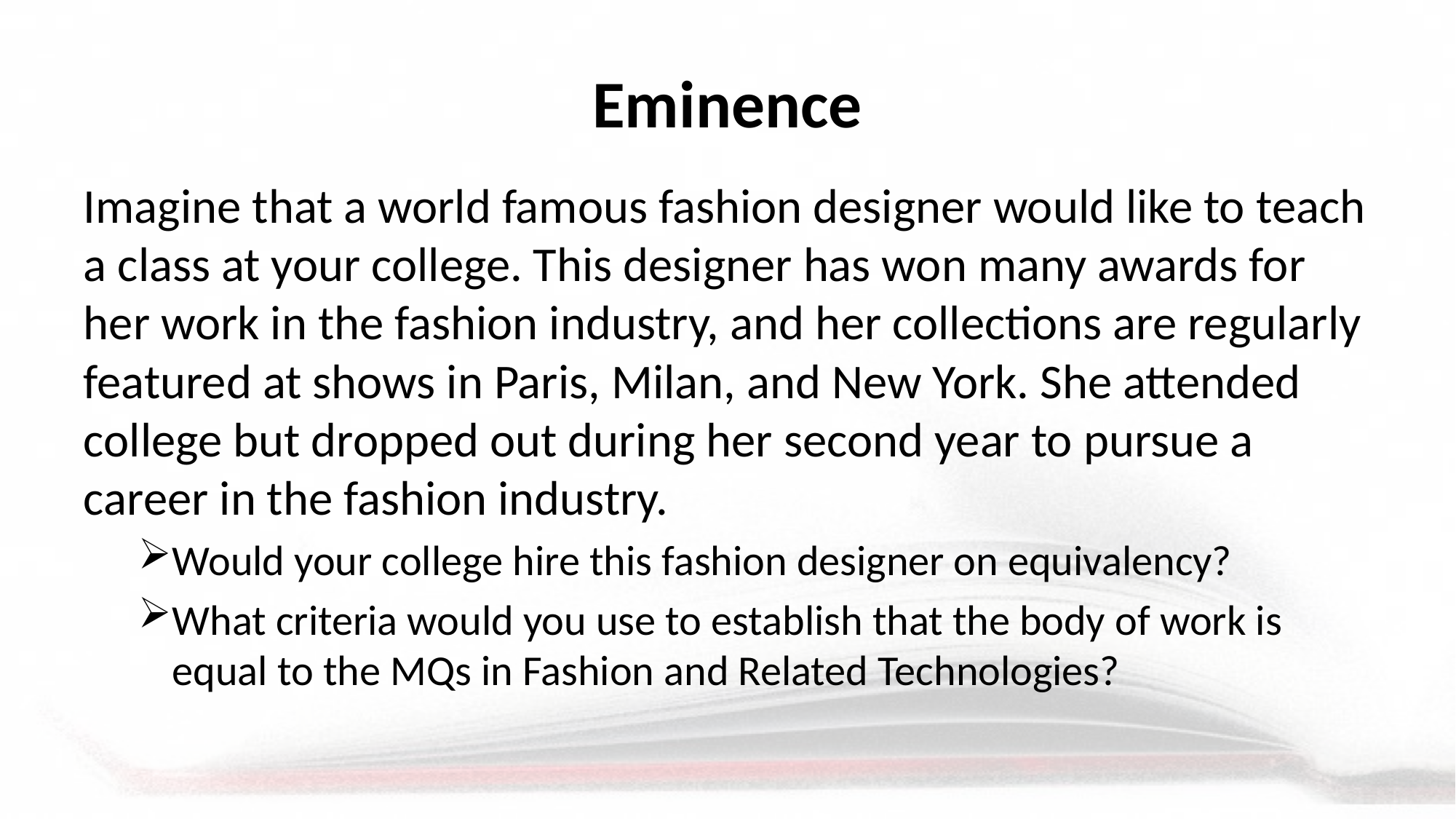

# Eminence
Imagine that a world famous fashion designer would like to teach a class at your college. This designer has won many awards for her work in the fashion industry, and her collections are regularly featured at shows in Paris, Milan, and New York. She attended college but dropped out during her second year to pursue a career in the fashion industry.
Would your college hire this fashion designer on equivalency?
What criteria would you use to establish that the body of work is equal to the MQs in Fashion and Related Technologies?